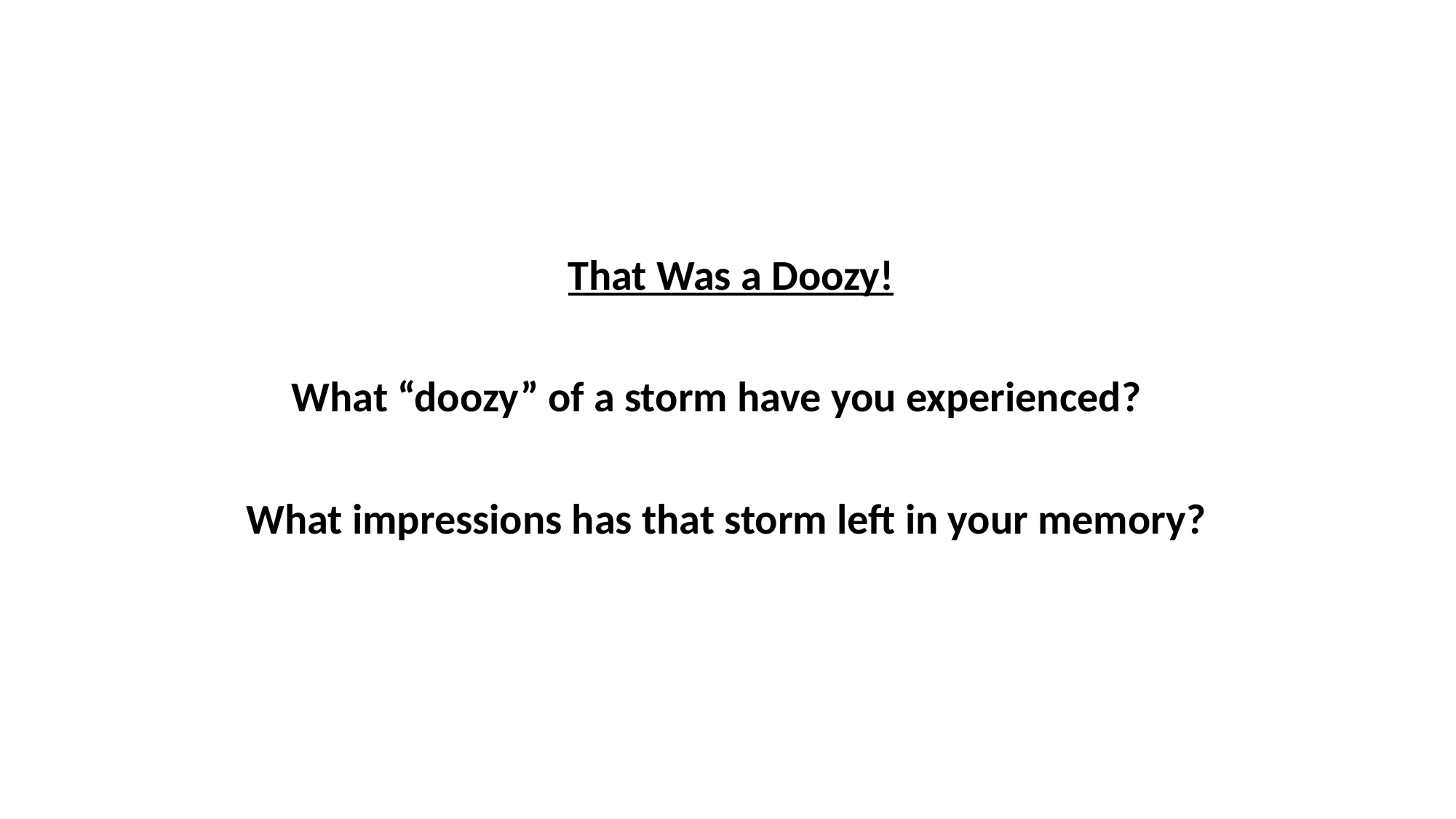

That Was a Doozy!

What “doozy” of a storm have you experienced?

What impressions has that storm left in your memory?